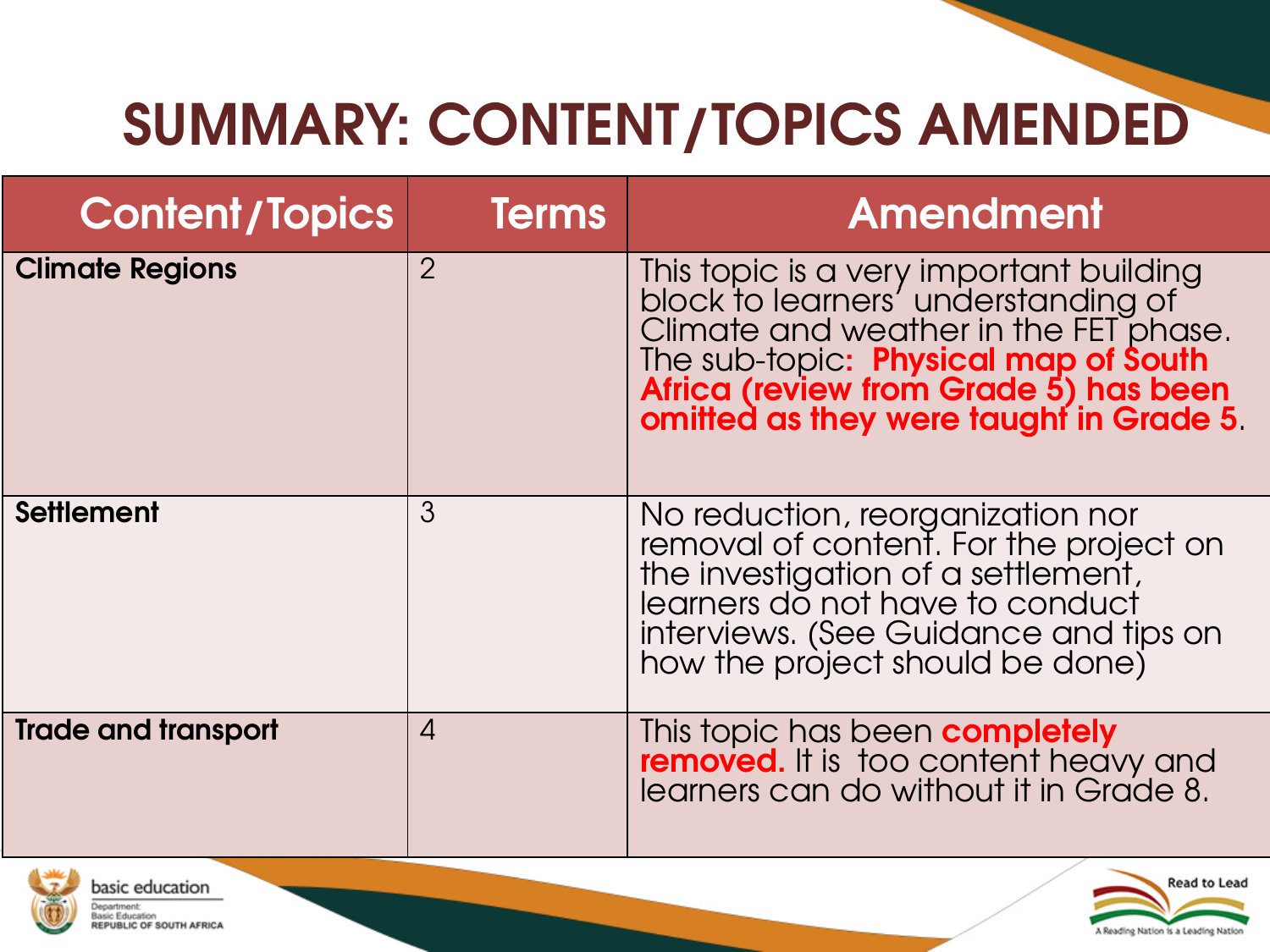

# SUMMARY: CONTENT/TOPICS AMENDED
| Content/Topics | Terms | Amendment |
| --- | --- | --- |
| Climate Regions | 2 | This topic is a very important building block to learners’ understanding of Climate and weather in the FET phase. The sub-topic: Physical map of South Africa (review from Grade 5) has been omitted as they were taught in Grade 5. |
| Settlement | 3 | No reduction, reorganization nor removal of content. For the project on the investigation of a settlement, learners do not have to conduct interviews. (See Guidance and tips on how the project should be done) |
| Trade and transport | 4 | This topic has been completely removed. It is too content heavy and learners can do without it in Grade 8. |